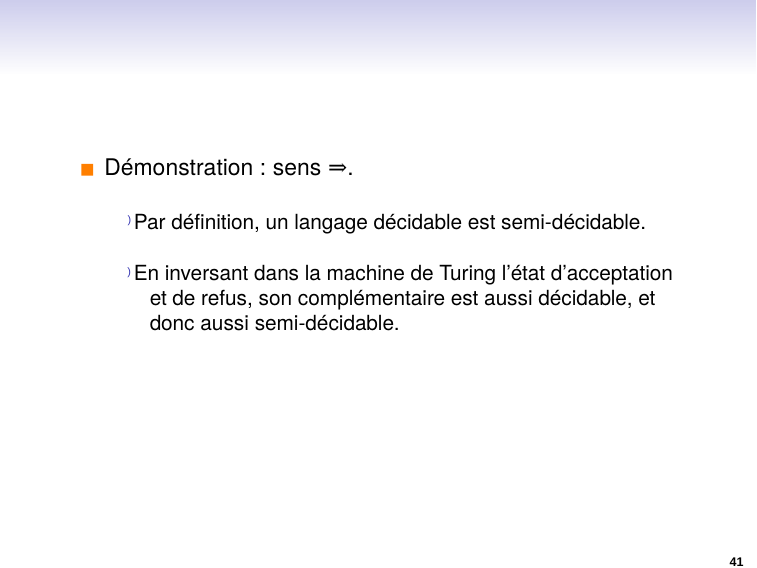

# Démonstration : sens ⇒.

) Par définition, un langage décidable est semi-décidable.

) En inversant dans la machine de Turing l’état d’acceptation  et de refus, son complémentaire est aussi décidable, et  donc aussi semi-décidable.
41